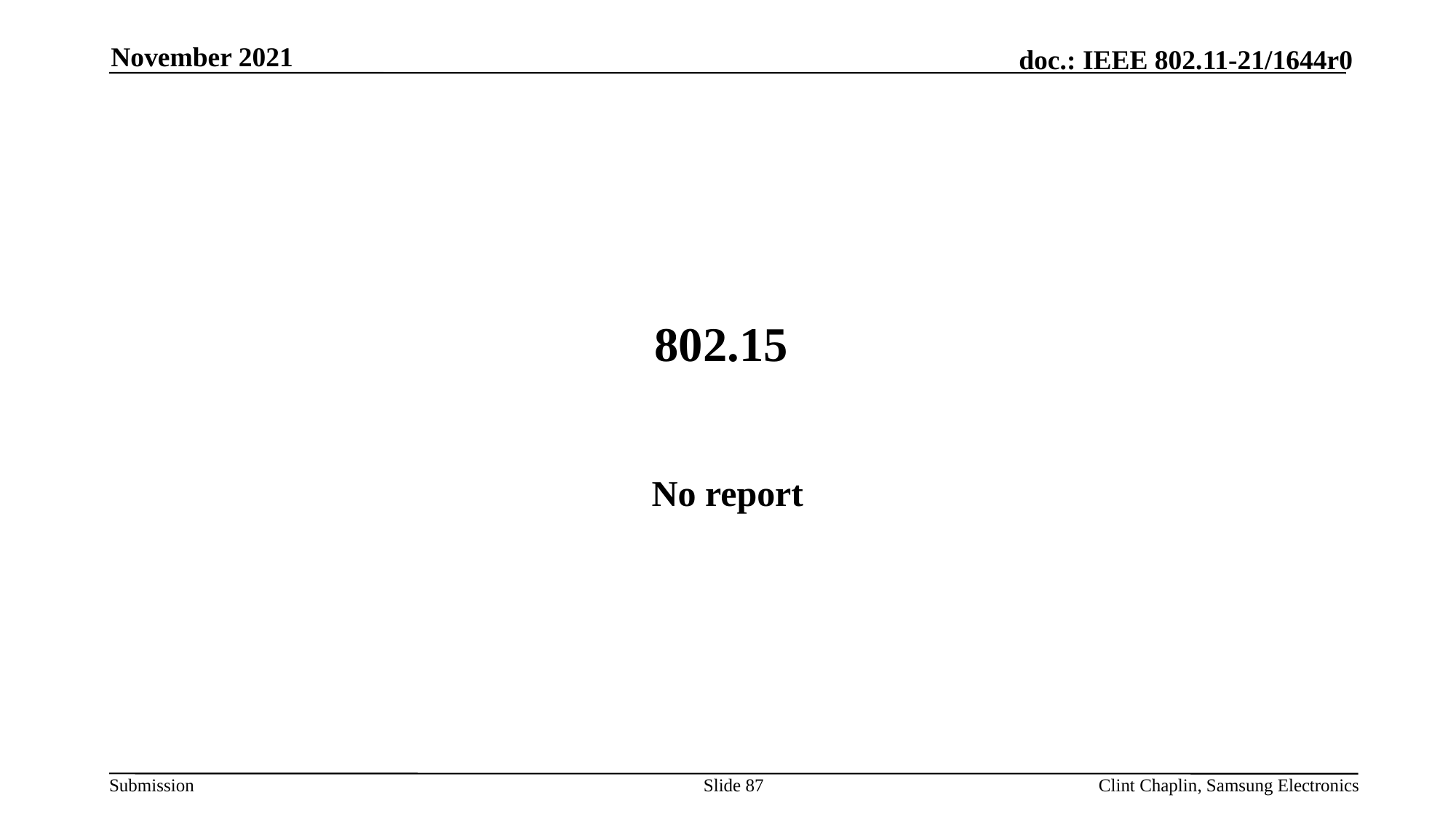

November 2021
# 802.15
No report
Slide 87
Clint Chaplin, Samsung Electronics